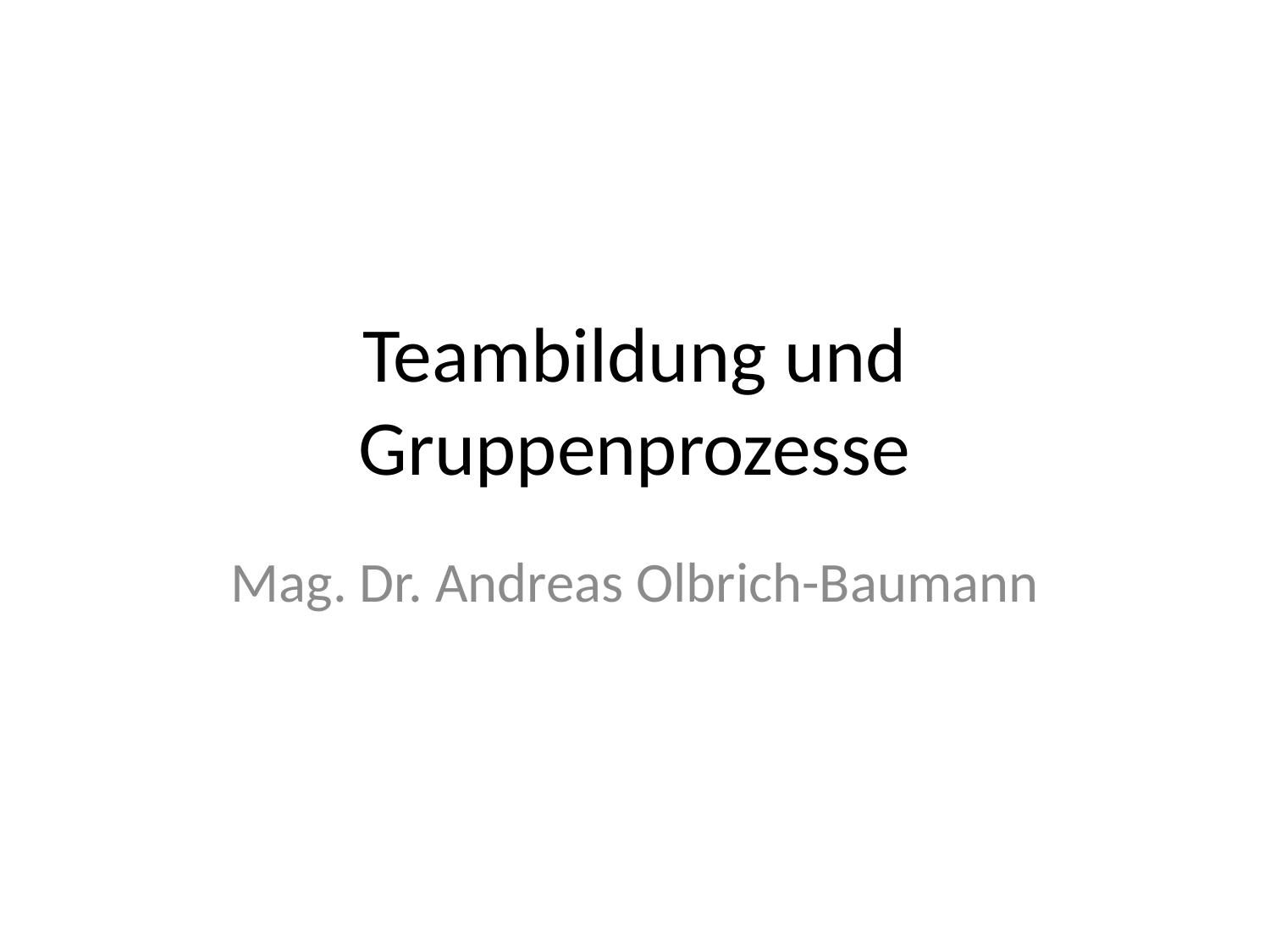

# Teambildung und Gruppenprozesse
Mag. Dr. Andreas Olbrich-Baumann